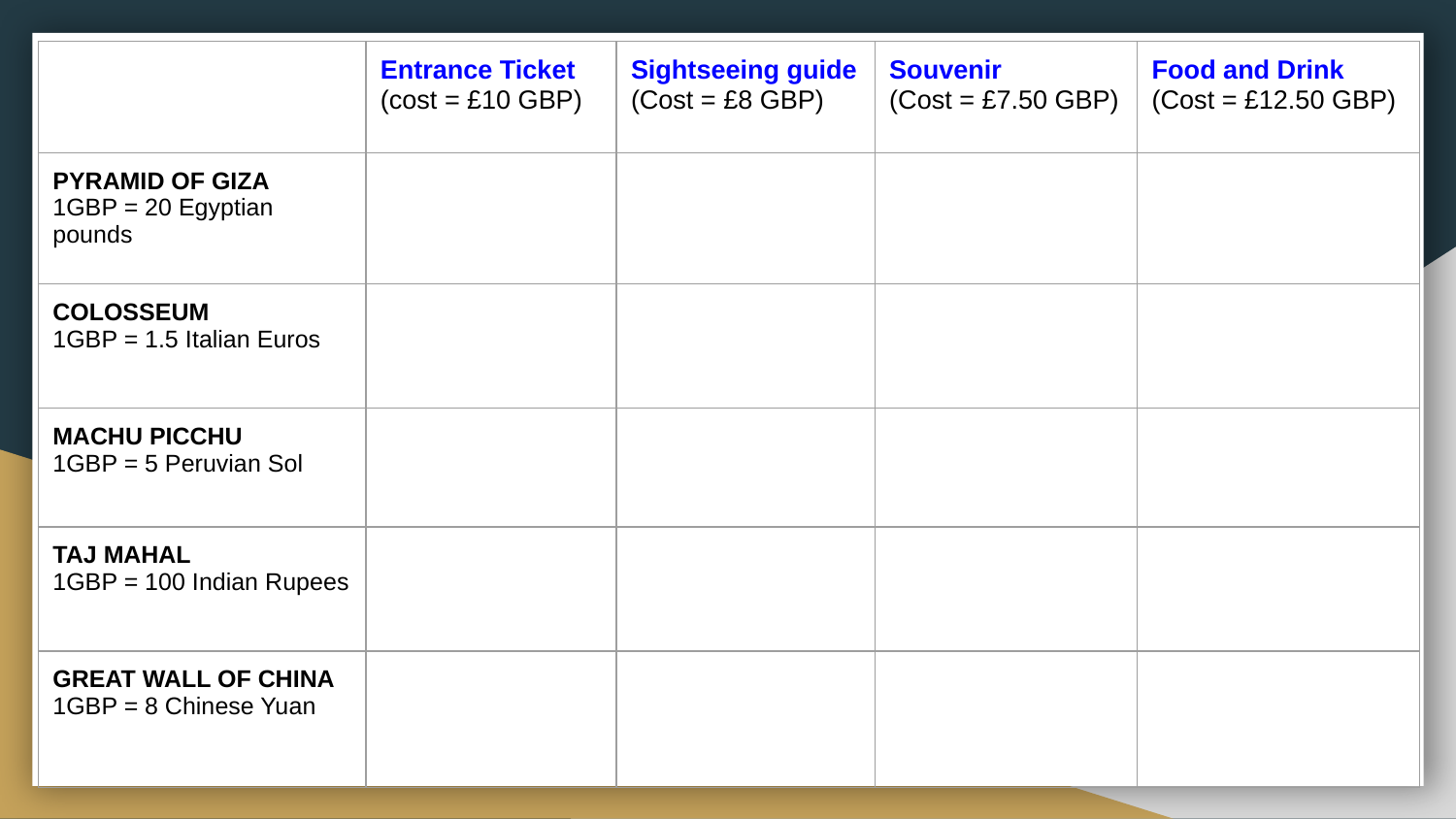

|  | Entrance Ticket (cost = £10 GBP) | Sightseeing guide (Cost = £8 GBP) | Souvenir (Cost = £7.50 GBP) | Food and Drink (Cost = £12.50 GBP) |
| --- | --- | --- | --- | --- |
| PYRAMID OF GIZA 1GBP = 20 Egyptian pounds |  |  |  |  |
| COLOSSEUM 1GBP = 1.5 Italian Euros |  |  |  |  |
| MACHU PICCHU 1GBP = 5 Peruvian Sol |  |  |  |  |
| TAJ MAHAL 1GBP = 100 Indian Rupees |  |  |  |  |
| GREAT WALL OF CHINA 1GBP = 8 Chinese Yuan |  |  |  |  |